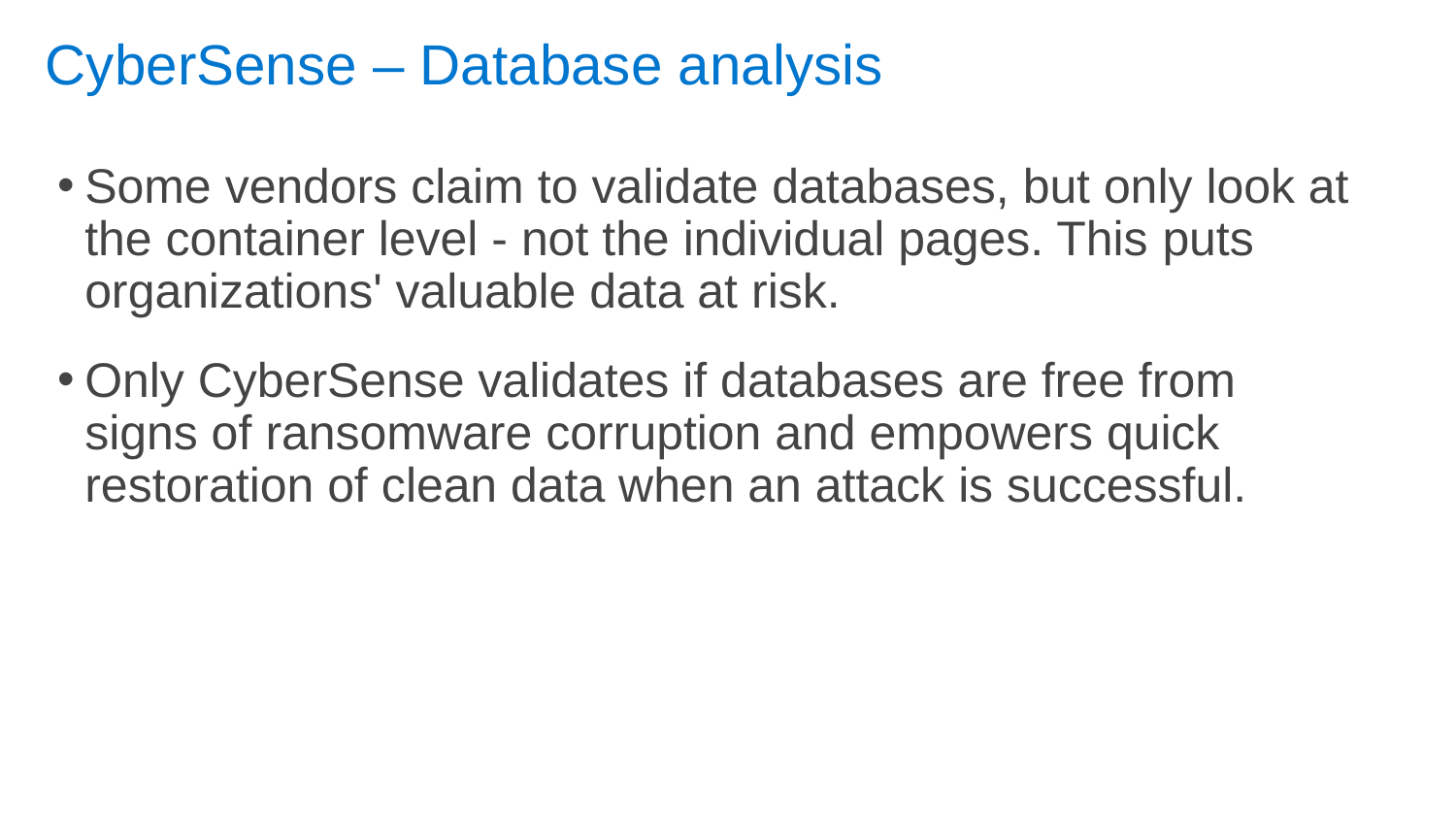

# CyberSense – Database analysis
Some vendors claim to validate databases, but only look at the container level - not the individual pages. This puts organizations' valuable data at risk.
Only CyberSense validates if databases are free from signs of ransomware corruption and empowers quick restoration of clean data when an attack is successful.